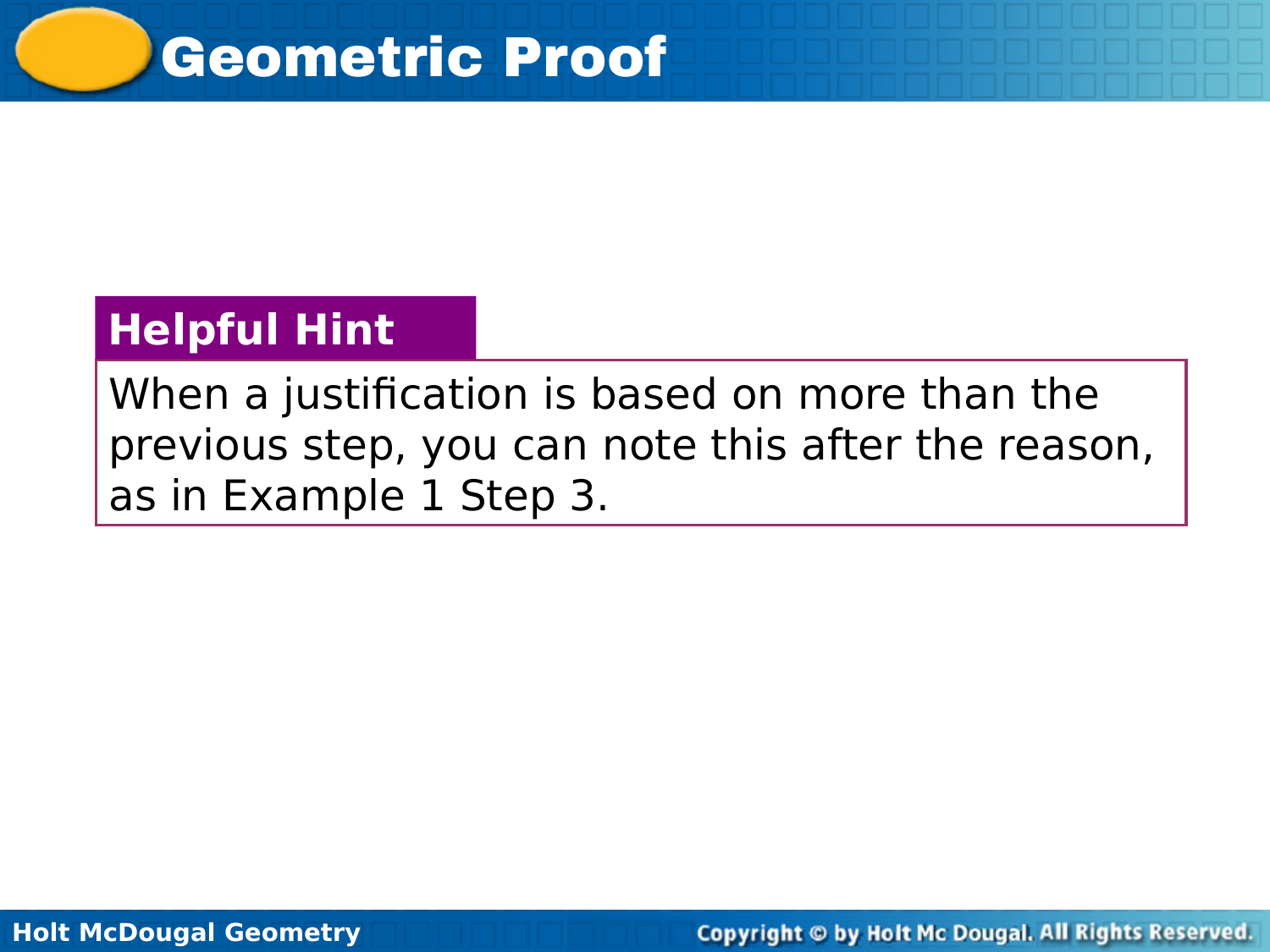

Helpful Hint
When a justification is based on more than the previous step, you can note this after the reason, as in Example 1 Step 3.